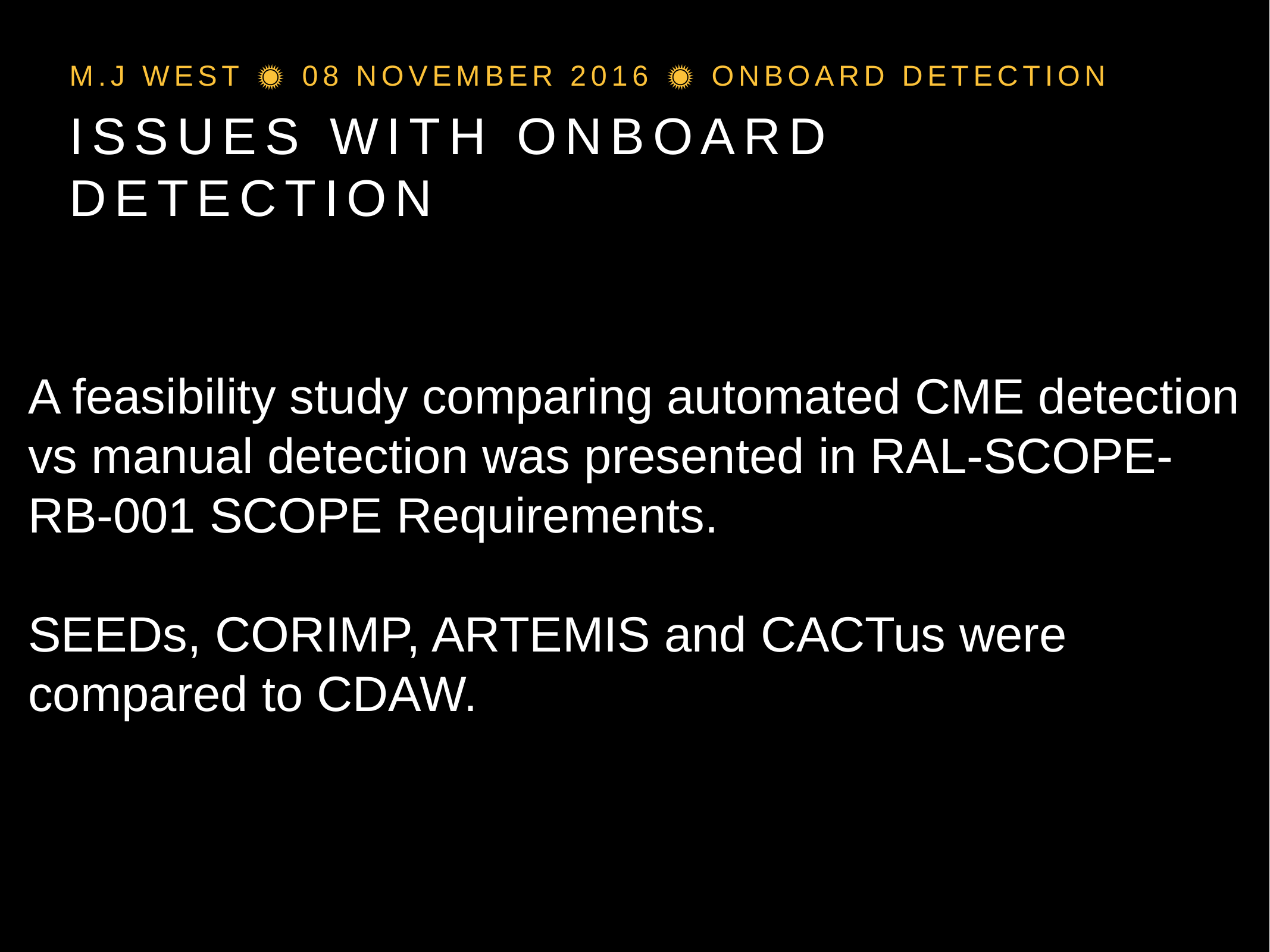

M.J West ☀︎ 08 November 2016 ☀︎ onboard detection
issues with onboard detection
A feasibility study comparing automated CME detection vs manual detection was presented in RAL-SCOPE-RB-001 SCOPE Requirements.

SEEDs, CORIMP, ARTEMIS and CACTus were compared to CDAW.